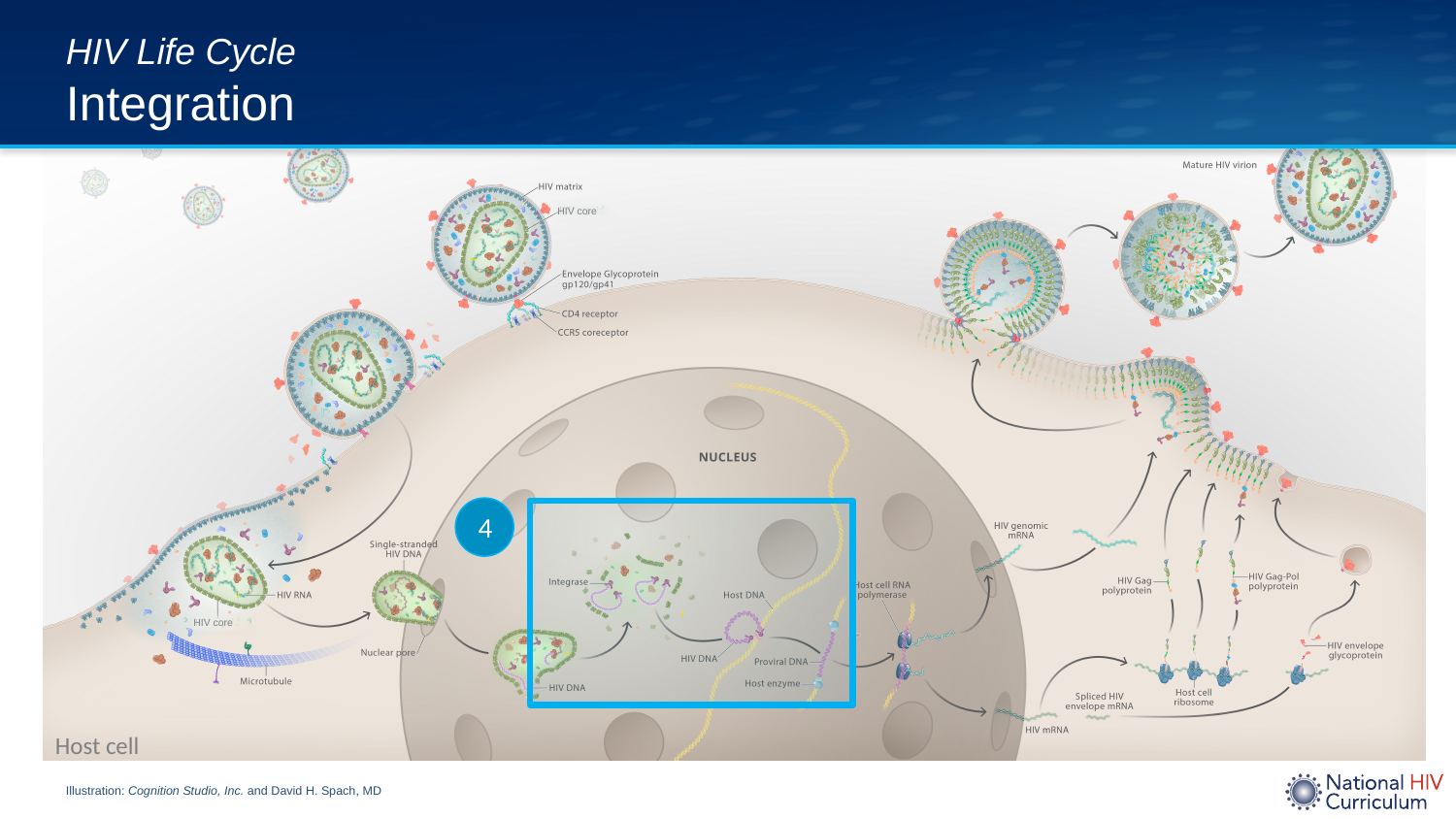

# HIV Life Cycle Integration
4

Illustration: Cognition Studio, Inc. and David H. Spach, MD